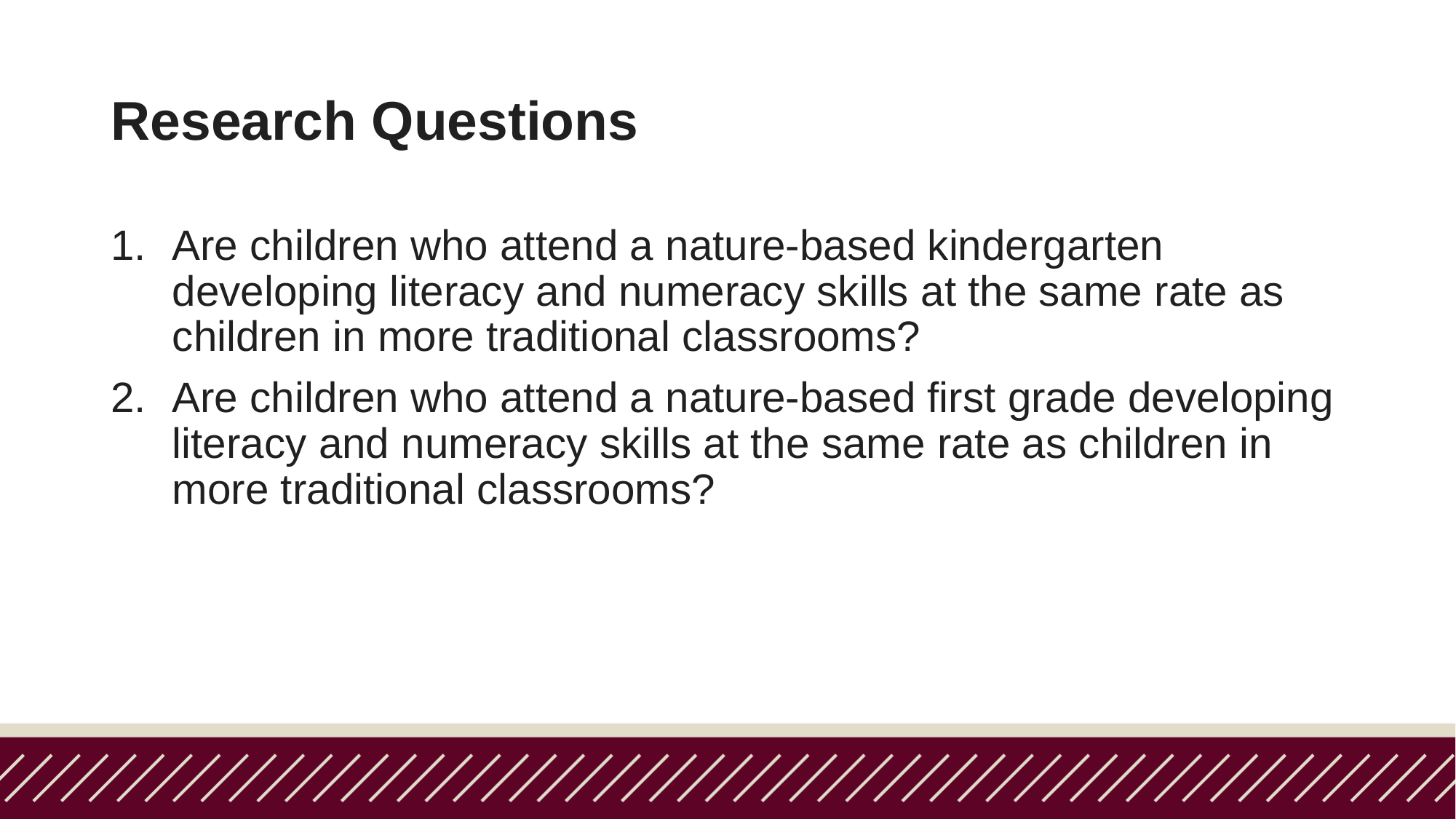

# Research Questions
Are children who attend a nature-based kindergarten developing literacy and numeracy skills at the same rate as children in more traditional classrooms?
Are children who attend a nature-based first grade developing literacy and numeracy skills at the same rate as children in more traditional classrooms?